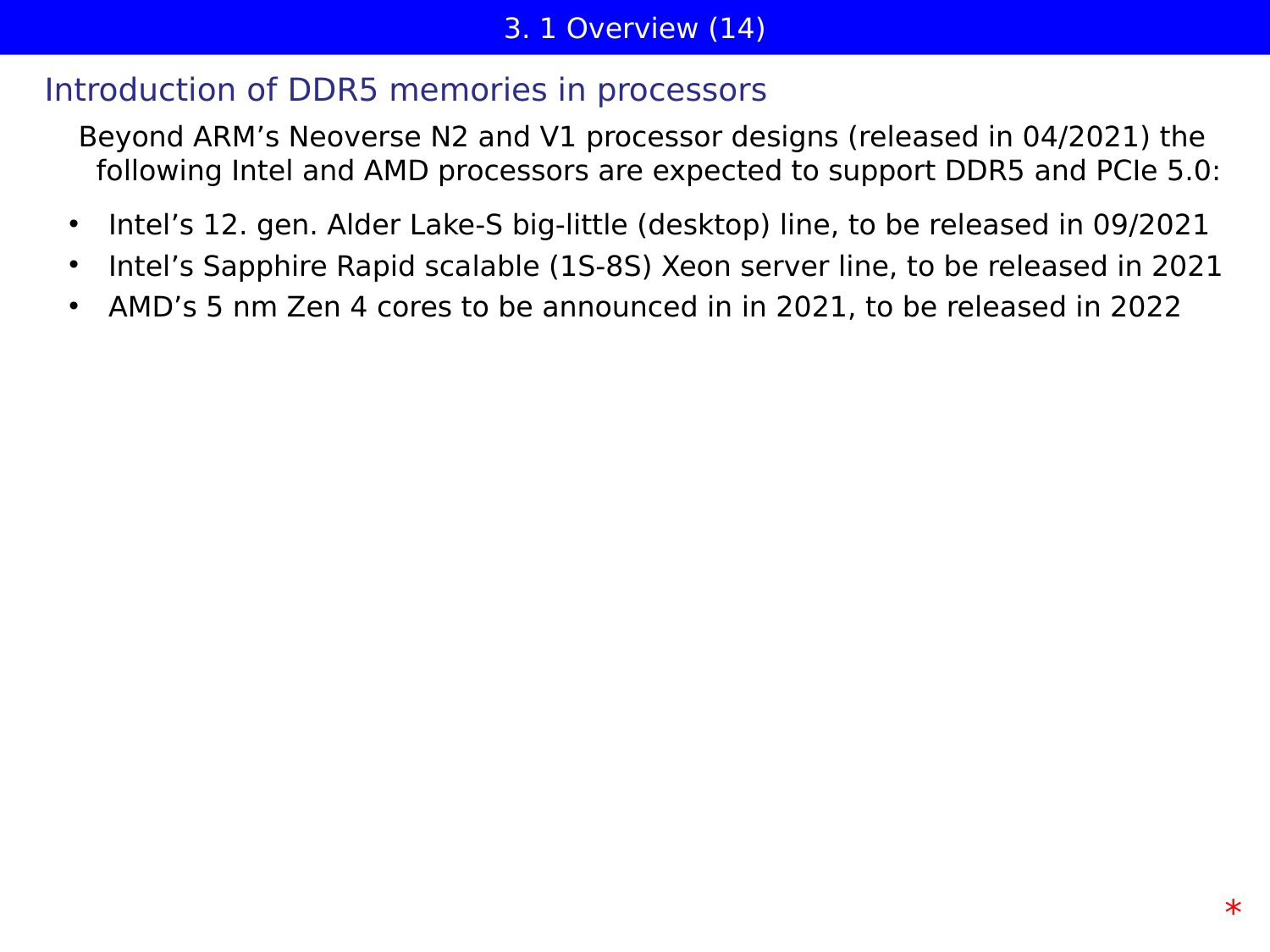

# 3. 1 Overview (14)
Introduction of DDR5 memories in processors
Beyond ARM’s Neoverse N2 and V1 processor designs (released in 04/2021) the
  following Intel and AMD processors are expected to support DDR5 and PCIe 5.0:
Intel’s 12. gen. Alder Lake-S big-little (desktop) line, to be released in 09/2021
Intel’s Sapphire Rapid scalable (1S-8S) Xeon server line, to be released in 2021
AMD’s 5 nm Zen 4 cores to be announced in in 2021, to be released in 2022
*